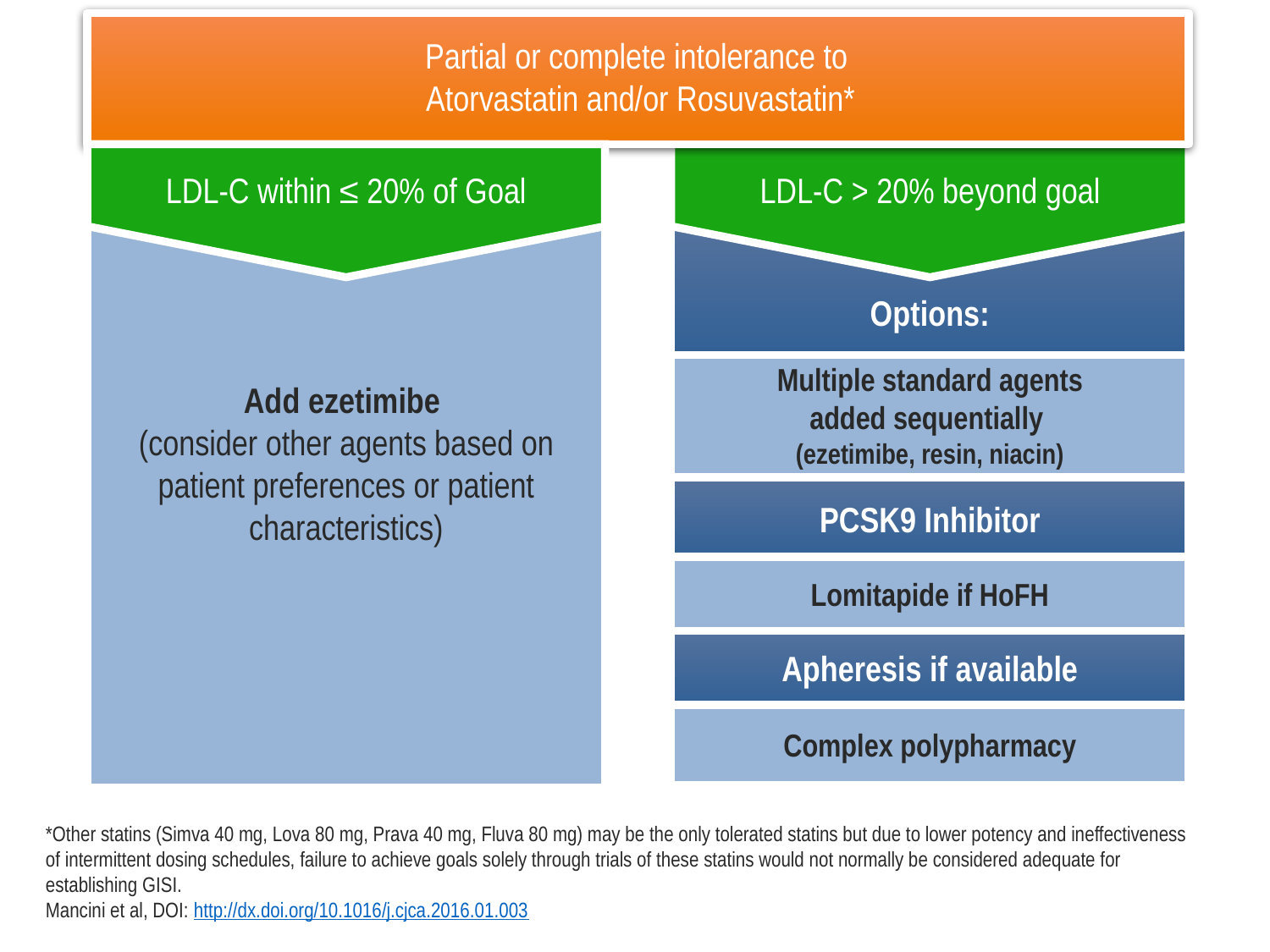

Partial or complete intolerance to
Atorvastatin and/or Rosuvastatin*
LDL-C within ≤ 20% of Goal
LDL-C > 20% beyond goal

Options:
Multiple standard agents
added sequentially
(ezetimibe, resin, niacin)

Add ezetimibe
(consider other agents based on patient preferences or patient characteristics)

PCSK9 Inhibitor

Lomitapide if HoFH

Apheresis if available

Complex polypharmacy
*Other statins (Simva 40 mg, Lova 80 mg, Prava 40 mg, Fluva 80 mg) may be the only tolerated statins but due to lower potency and ineffectiveness of intermittent dosing schedules, failure to achieve goals solely through trials of these statins would not normally be considered adequate for establishing GISI.
Mancini et al, DOI: http://dx.doi.org/10.1016/j.cjca.2016.01.003